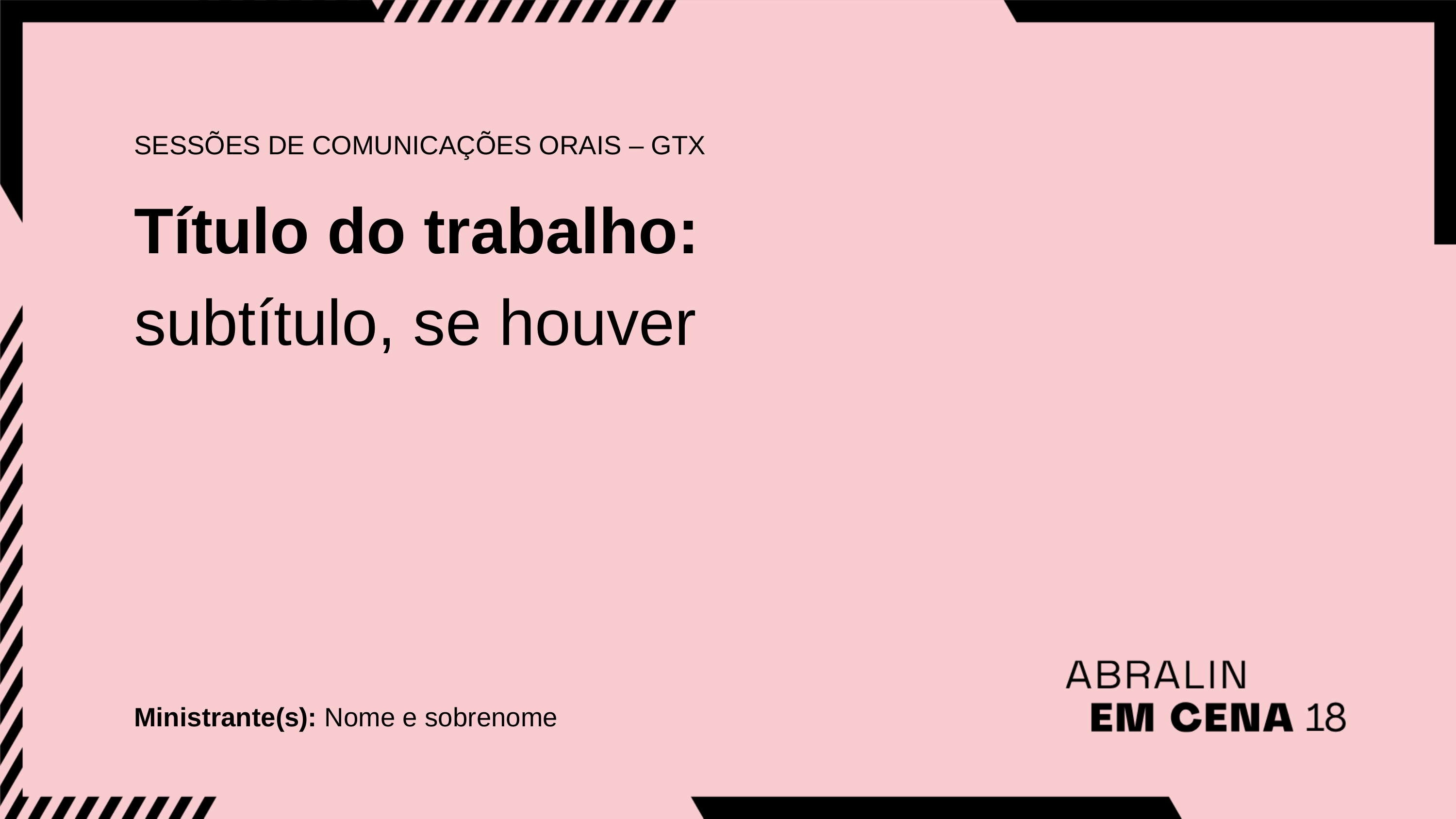

SESSÕES DE COMUNICAÇÕES ORAIS – GTX
Título do trabalho:
subtítulo, se houver
Ministrante(s): Nome e sobrenome